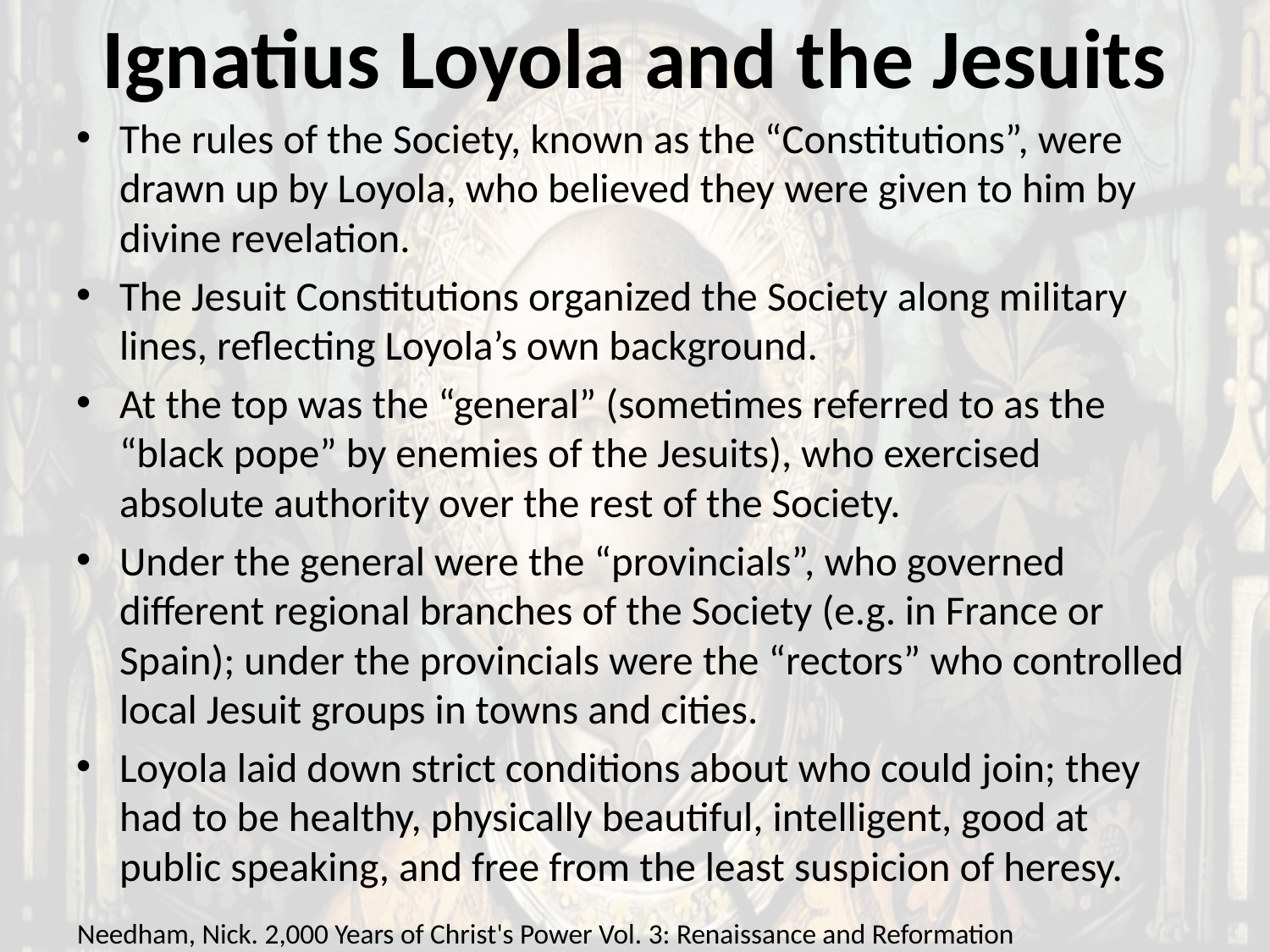

# Ignatius Loyola and the Jesuits
The rules of the Society, known as the “Constitutions”, were drawn up by Loyola, who believed they were given to him by divine revelation.
The Jesuit Constitutions organized the Society along military lines, reflecting Loyola’s own background.
At the top was the “general” (sometimes referred to as the “black pope” by enemies of the Jesuits), who exercised absolute authority over the rest of the Society.
Under the general were the “provincials”, who governed different regional branches of the Society (e.g. in France or Spain); under the provincials were the “rectors” who controlled local Jesuit groups in towns and cities.
Loyola laid down strict conditions about who could join; they had to be healthy, physically beautiful, intelligent, good at public speaking, and free from the least suspicion of heresy.
Needham, Nick. 2,000 Years of Christ's Power Vol. 3: Renaissance and Reformation